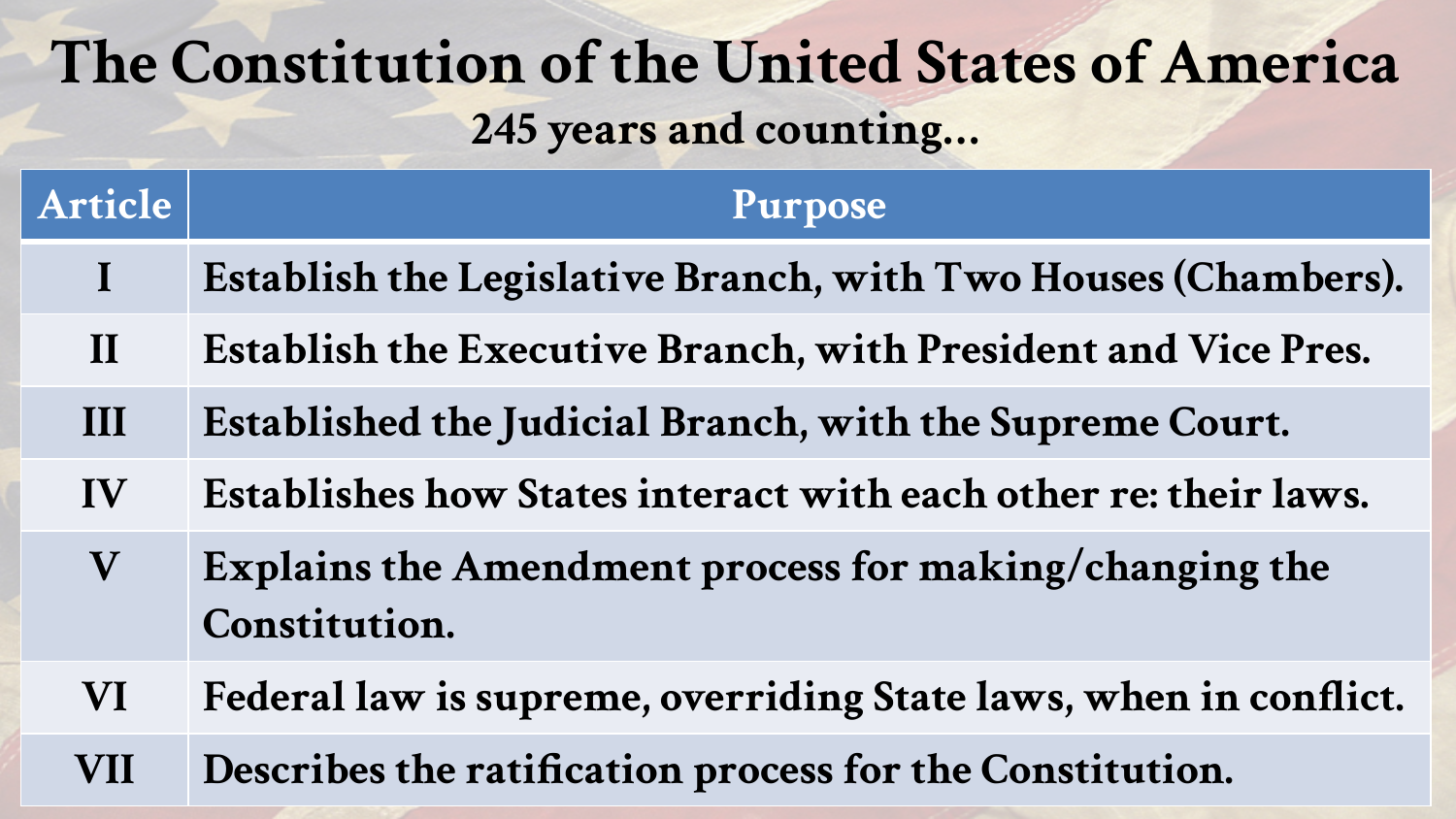

# The Constitution of the United States of America 245 years and counting…
| Article | Purpose |
| --- | --- |
| I | Establish the Legislative Branch, with Two Houses (Chambers). |
| II | Establish the Executive Branch, with President and Vice Pres. |
| III | Established the Judicial Branch, with the Supreme Court. |
| IV | Establishes how States interact with each other re: their laws. |
| V | Explains the Amendment process for making/changing the Constitution. |
| VI | Federal law is supreme, overriding State laws, when in conflict. |
| VII | Describes the ratification process for the Constitution. |